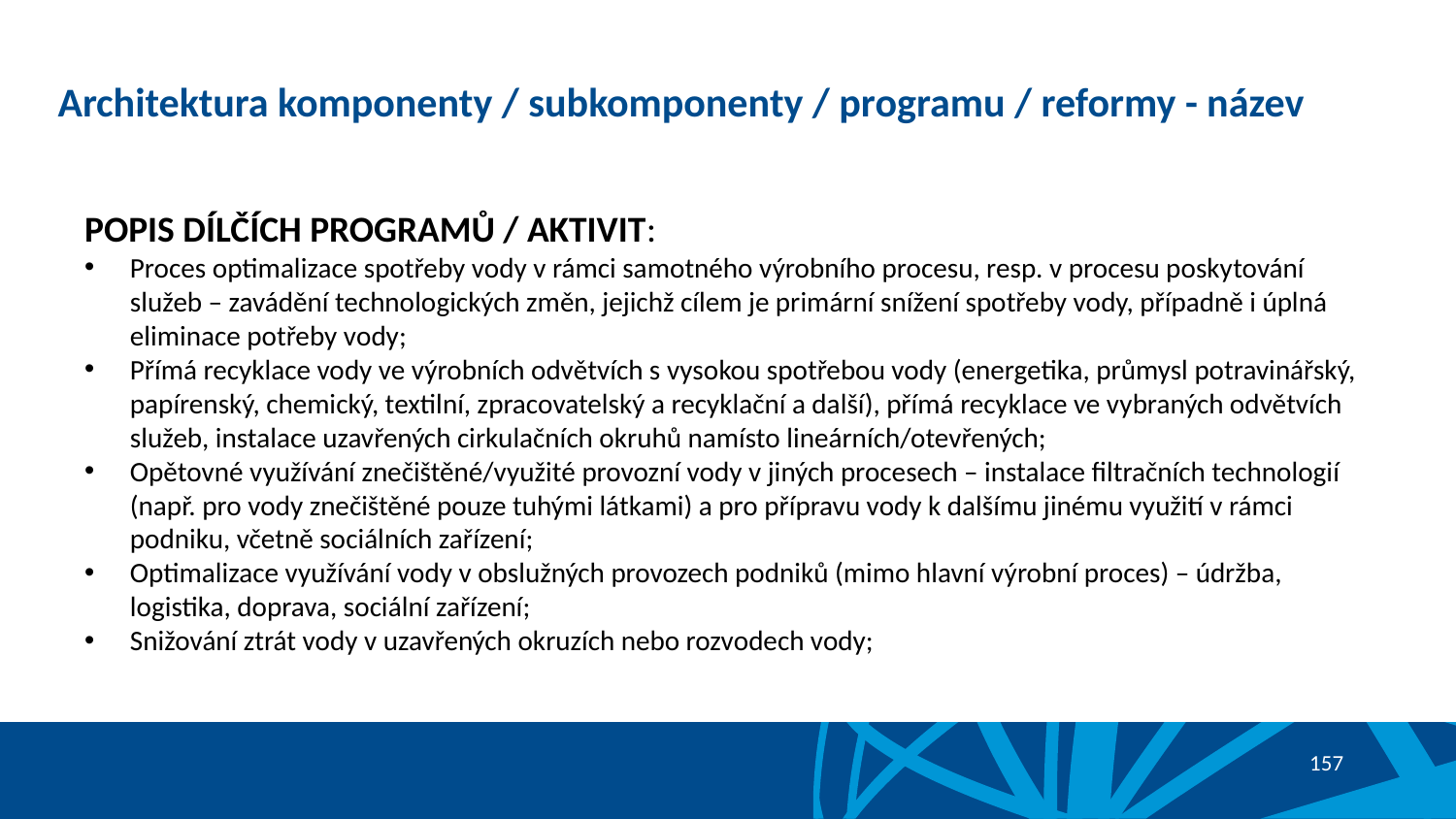

# Architektura komponenty / subkomponenty / programu / reformy - název
POPIS DÍLČÍCH PROGRAMŮ / AKTIVIT:
Proces optimalizace spotřeby vody v rámci samotného výrobního procesu, resp. v procesu poskytování služeb – zavádění technologických změn, jejichž cílem je primární snížení spotřeby vody, případně i úplná eliminace potřeby vody;
Přímá recyklace vody ve výrobních odvětvích s vysokou spotřebou vody (energetika, průmysl potravinářský, papírenský, chemický, textilní, zpracovatelský a recyklační a další), přímá recyklace ve vybraných odvětvích služeb, instalace uzavřených cirkulačních okruhů namísto lineárních/otevřených;
Opětovné využívání znečištěné/využité provozní vody v jiných procesech – instalace filtračních technologií (např. pro vody znečištěné pouze tuhými látkami) a pro přípravu vody k dalšímu jinému využití v rámci podniku, včetně sociálních zařízení;
Optimalizace využívání vody v obslužných provozech podniků (mimo hlavní výrobní proces) – údržba, logistika, doprava, sociální zařízení;
Snižování ztrát vody v uzavřených okruzích nebo rozvodech vody;